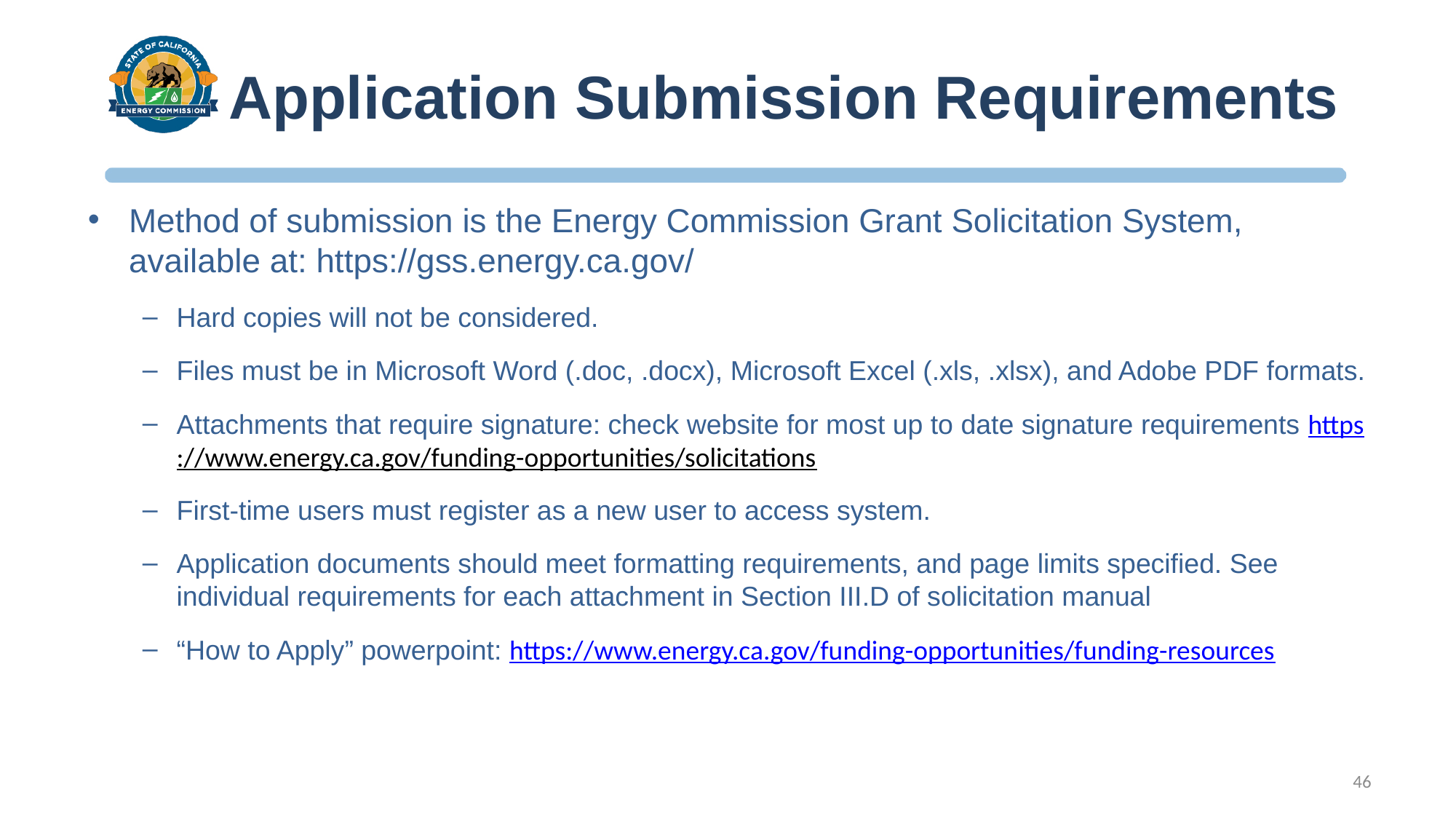

# Application Submission Requirements
Method of submission is the Energy Commission Grant Solicitation System, available at: https://gss.energy.ca.gov/
Hard copies will not be considered.
Files must be in Microsoft Word (.doc, .docx), Microsoft Excel (.xls, .xlsx), and Adobe PDF formats.
Attachments that require signature: check website for most up to date signature requirements https://www.energy.ca.gov/funding-opportunities/solicitations
First-time users must register as a new user to access system.
Application documents should meet formatting requirements, and page limits specified. See individual requirements for each attachment in Section III.D of solicitation manual
“How to Apply” powerpoint: https://www.energy.ca.gov/funding-opportunities/funding-resources
46